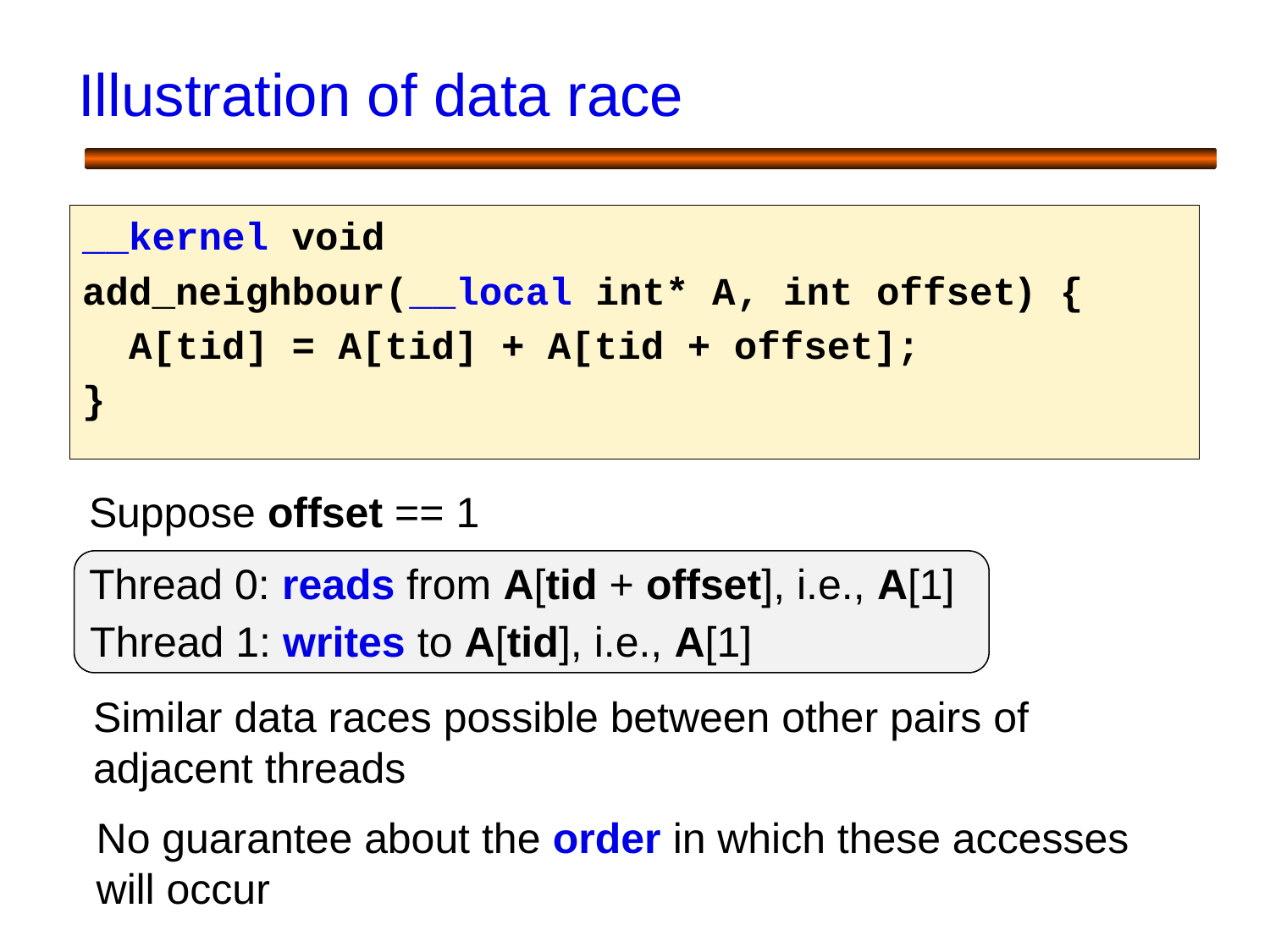

# Illustration of data race
__kernel void
add_neighbour(                          ) {
  A[tid] = A[tid] + A[tid + offset];
}
__local int* A
, int offset
Suppose offset == 1

Thread 0: reads from A[tid + offset], i.e., A[1]
Thread 1: writes to A[tid], i.e., A[1]
Similar data races possible between other pairs of adjacent threads
No guarantee about the order in which these accesses will occur